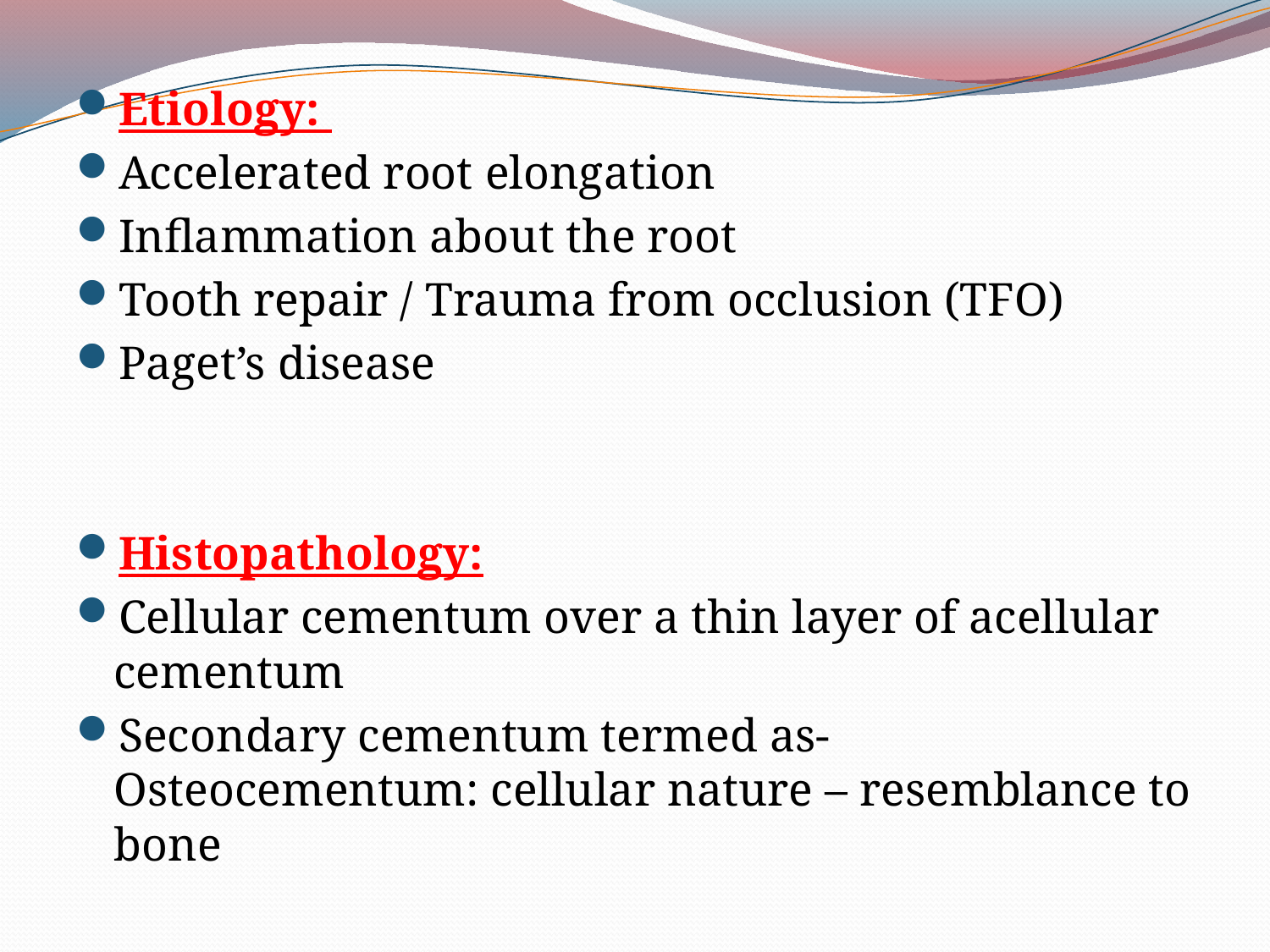

Etiology:
Accelerated root elongation
Inflammation about the root
Tooth repair / Trauma from occlusion (TFO)
Paget’s disease

Histopathology:
Cellular cementum over a thin layer of acellular cementum
Secondary cementum termed as- Osteocementum: cellular nature – resemblance to bone